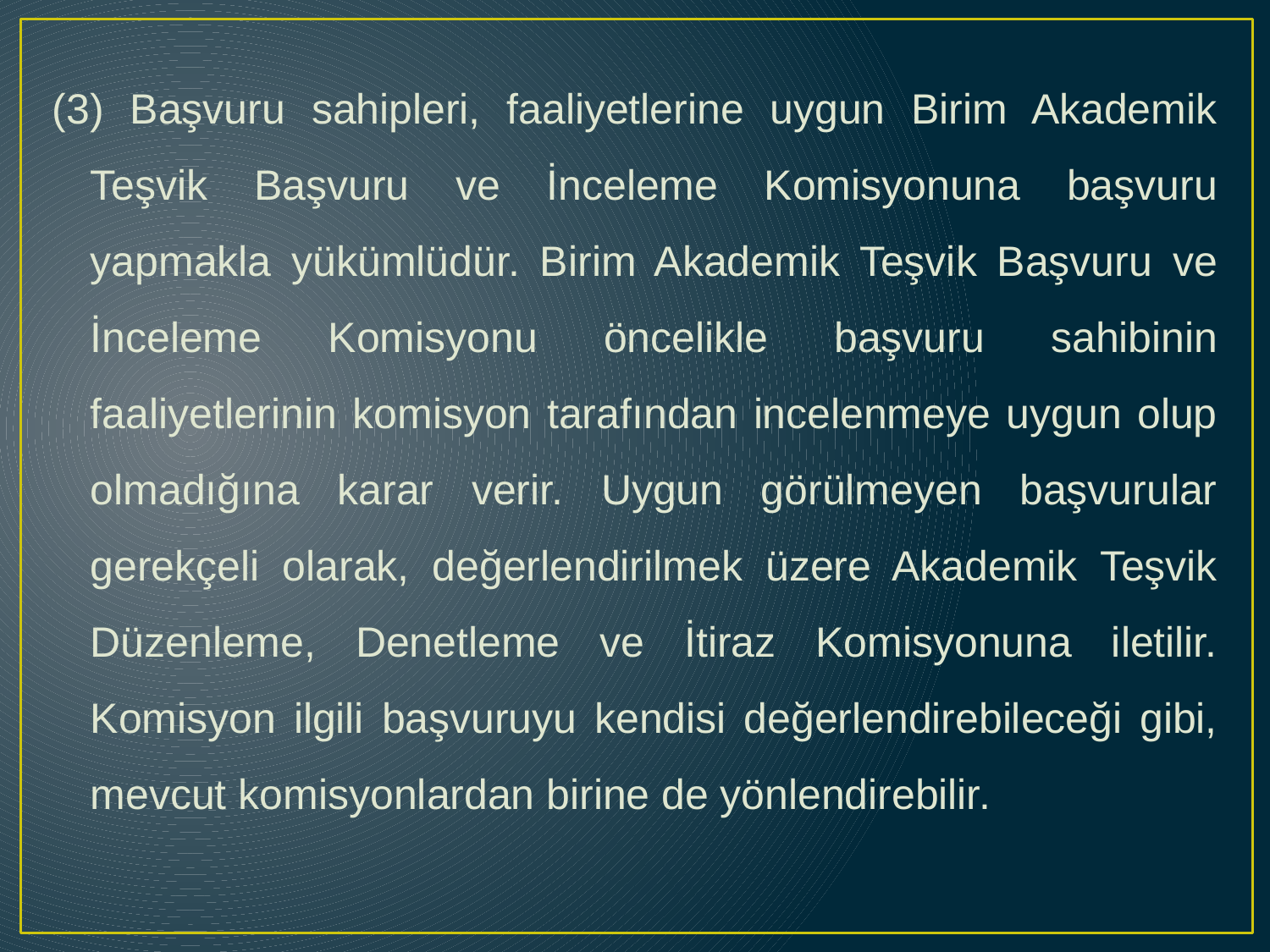

(3) Başvuru sahipleri, faaliyetlerine uygun Birim Akademik Teşvik Başvuru ve İnceleme Komisyonuna başvuru yapmakla yükümlüdür. Birim Akademik Teşvik Başvuru ve İnceleme Komisyonu öncelikle başvuru sahibinin faaliyetlerinin komisyon tarafından incelenmeye uygun olup olmadığına karar verir. Uygun görülmeyen başvurular gerekçeli olarak, değerlendirilmek üzere Akademik Teşvik Düzenleme, Denetleme ve İtiraz Komisyonuna iletilir. Komisyon ilgili başvuruyu kendisi değerlendirebileceği gibi, mevcut komisyonlardan birine de yönlendirebilir.